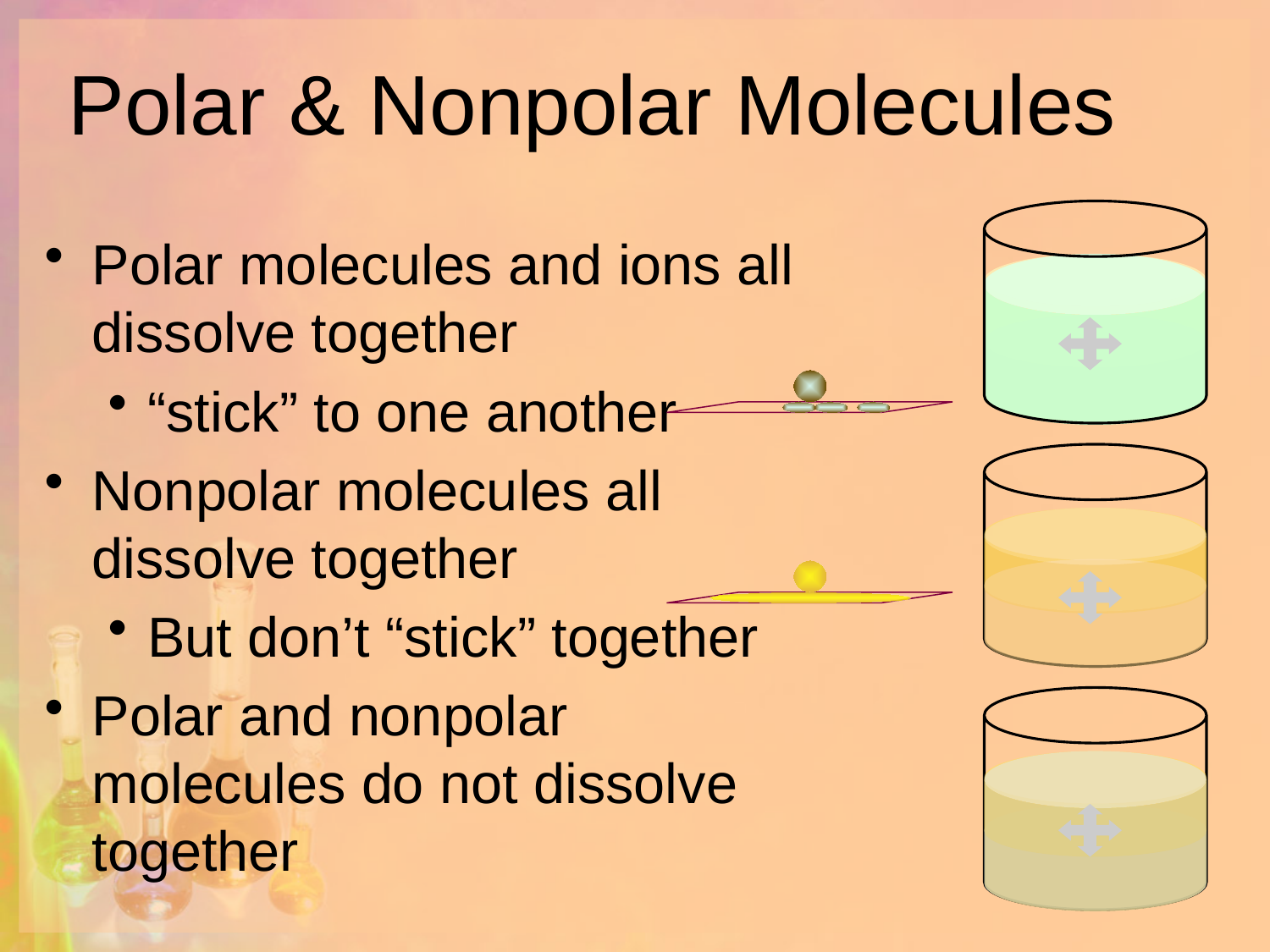

# Polar & Nonpolar Molecules

Polar molecules and ions all dissolve together
“stick” to one another
Nonpolar molecules all dissolve together
But don’t “stick” together
Polar and nonpolar molecules do not dissolve together